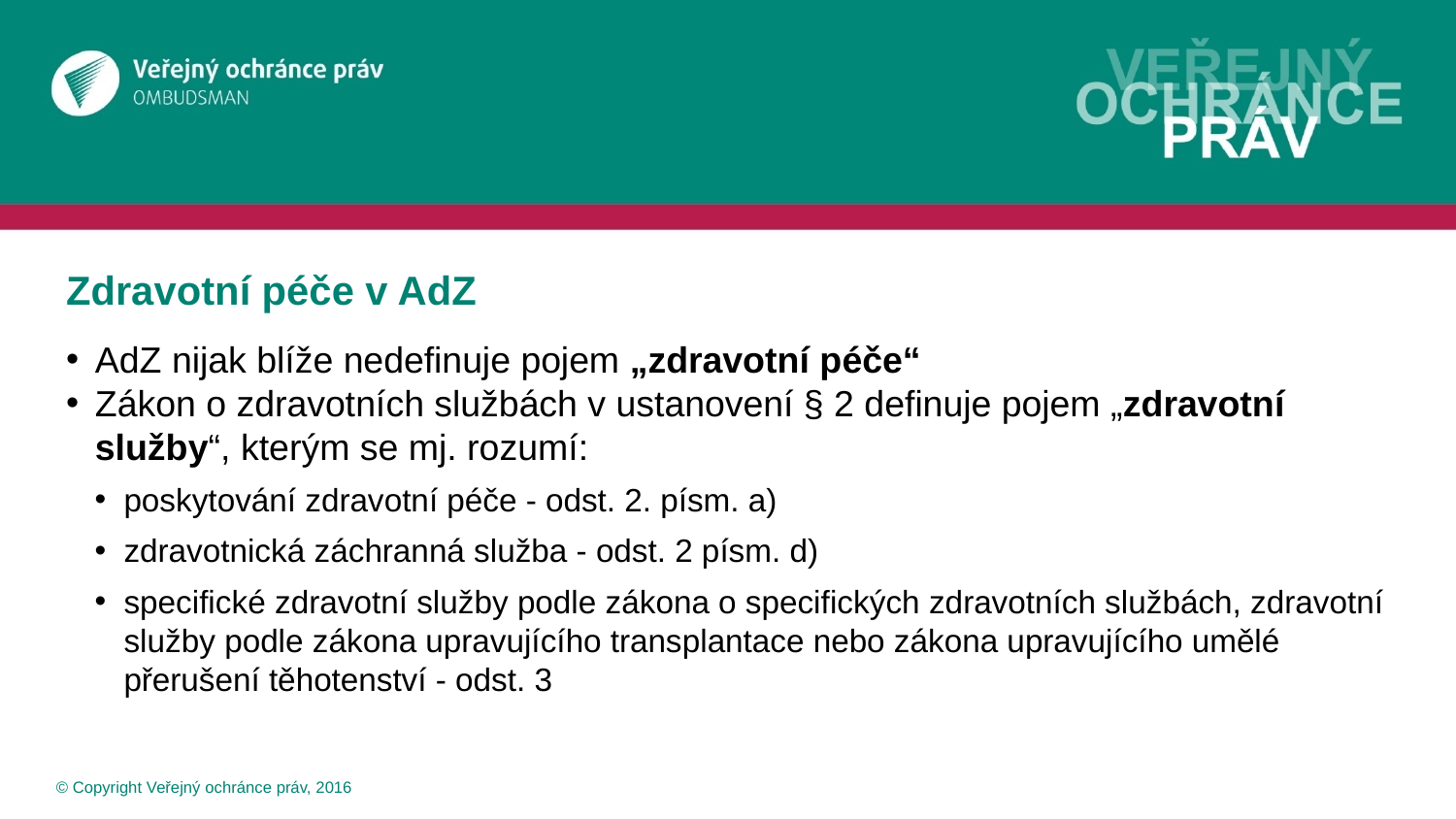

# Zdravotní péče v AdZ
AdZ nijak blíže nedefinuje pojem „zdravotní péče“
Zákon o zdravotních službách v ustanovení § 2 definuje pojem „zdravotní služby“, kterým se mj. rozumí:
poskytování zdravotní péče - odst. 2. písm. a)
zdravotnická záchranná služba - odst. 2 písm. d)
specifické zdravotní služby podle zákona o specifických zdravotních službách, zdravotní služby podle zákona upravujícího transplantace nebo zákona upravujícího umělé přerušení těhotenství - odst. 3
 © Copyright Veřejný ochránce práv, 2016